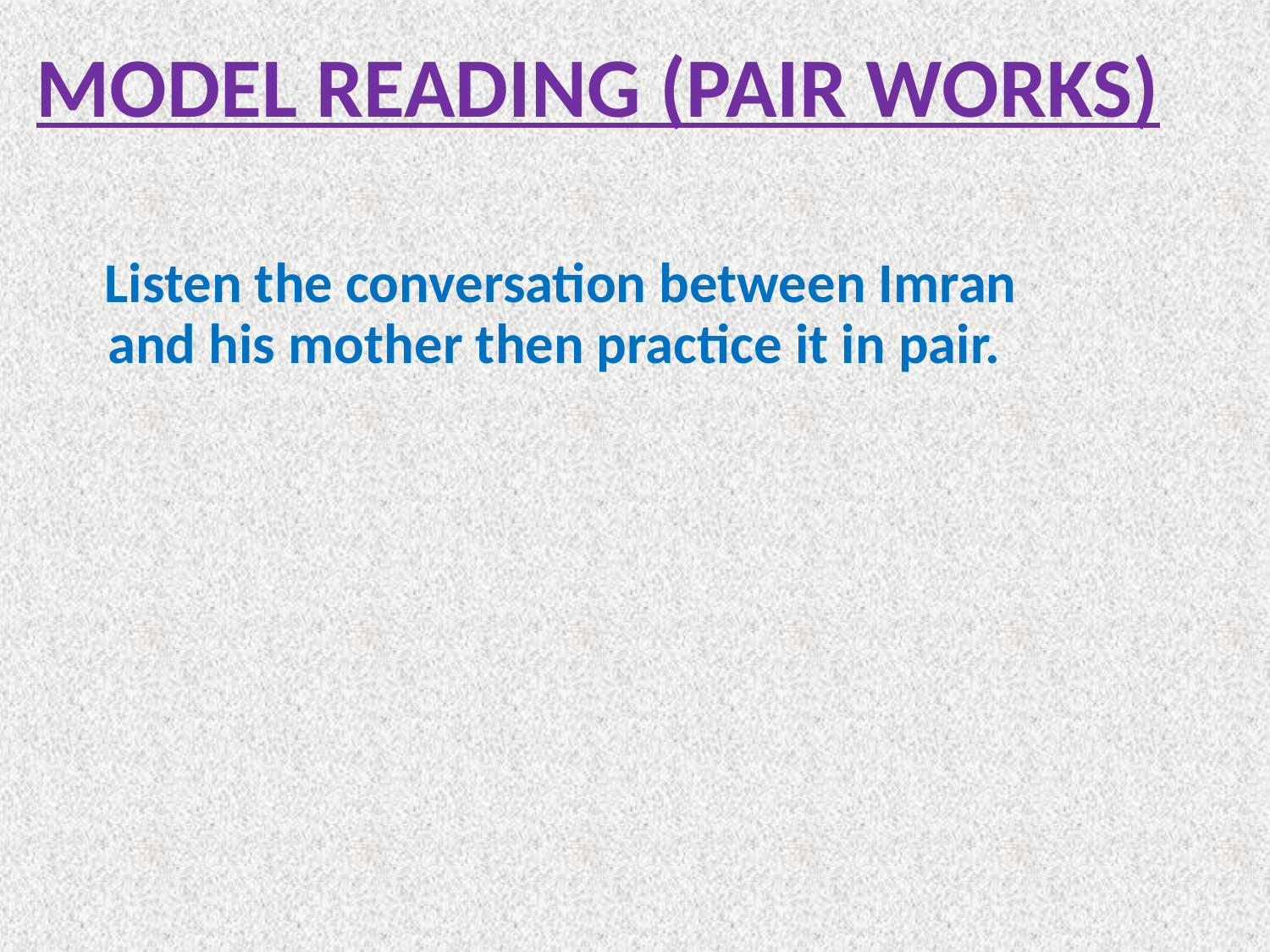

# Model Reading (Pair works)
Listen the conversation between Imran and his mother then practice it in pair.